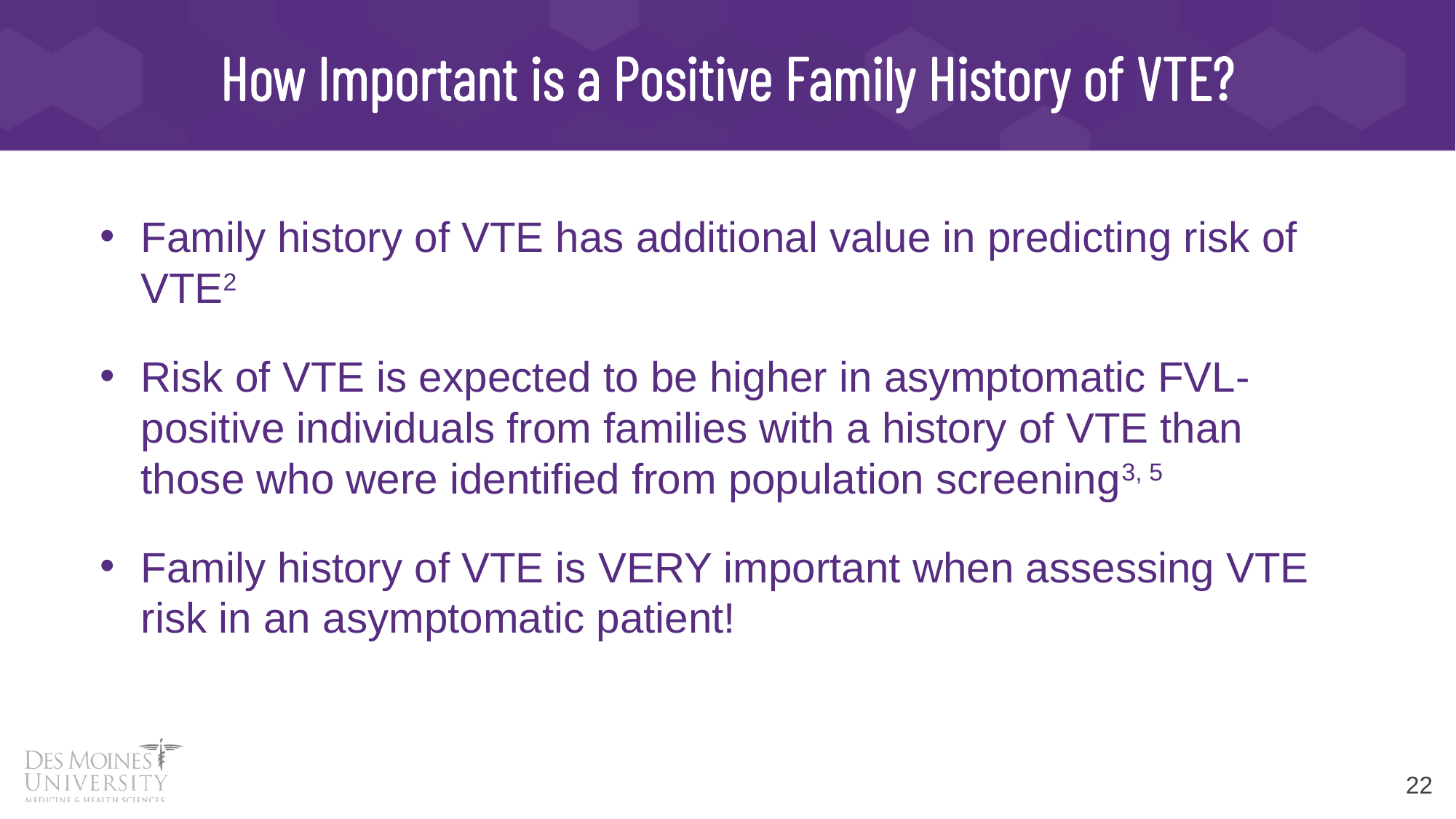

# How Important is a Positive Family History of VTE?
Family history of VTE has additional value in predicting risk of VTE2
Risk of VTE is expected to be higher in asymptomatic FVL-positive individuals from families with a history of VTE than those who were identified from population screening3, 5
Family history of VTE is VERY important when assessing VTE risk in an asymptomatic patient!